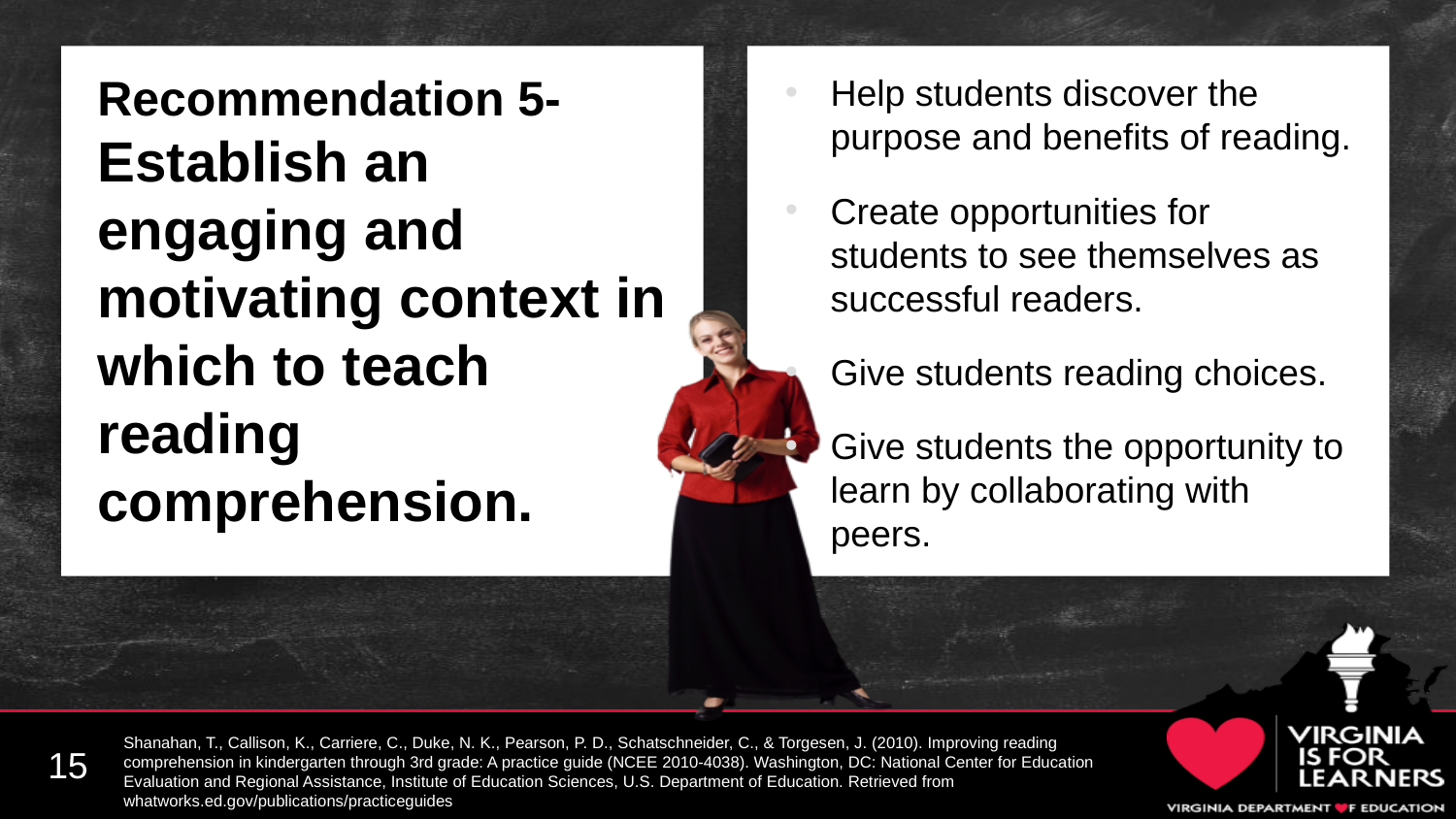

Recommendation 5- Establish an engaging and motivating context in which to teach reading comprehension.
Help students discover the purpose and benefits of reading.
Create opportunities for students to see themselves as successful readers.
Give students reading choices.
Give students the opportunity to learn by collaborating with peers.
Shanahan, T., Callison, K., Carriere, C., Duke, N. K., Pearson, P. D., Schatschneider, C., & Torgesen, J. (2010). Improving reading comprehension in kindergarten through 3rd grade: A practice guide (NCEE 2010-4038). Washington, DC: National Center for Education Evaluation and Regional Assistance, Institute of Education Sciences, U.S. Department of Education. Retrieved from whatworks.ed.gov/publications/practiceguides